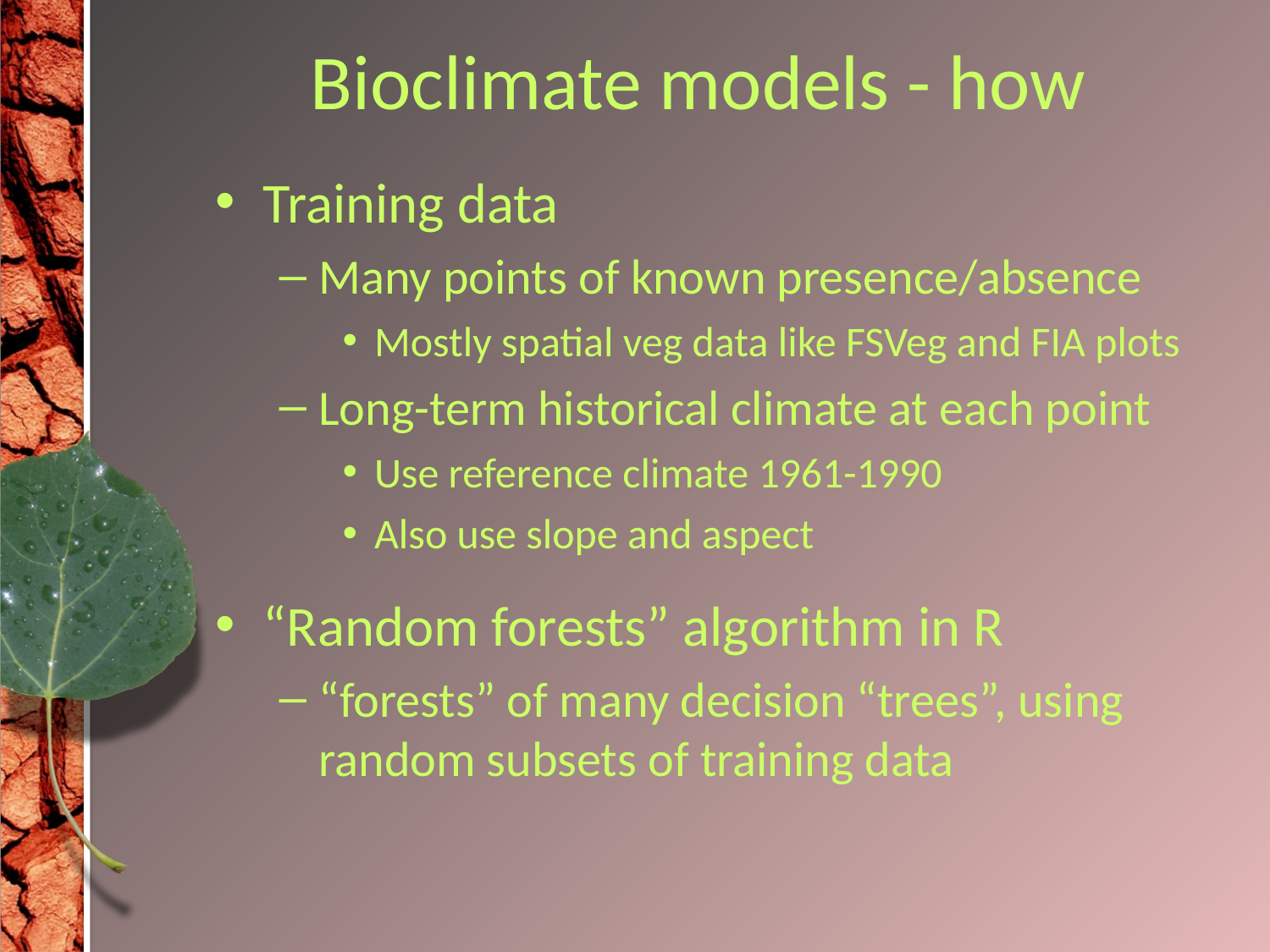

# Bioclimate models - how
Training data
Many points of known presence/absence
Mostly spatial veg data like FSVeg and FIA plots
Long-term historical climate at each point
Use reference climate 1961-1990
Also use slope and aspect
“Random forests” algorithm in R
“forests” of many decision “trees”, using random subsets of training data